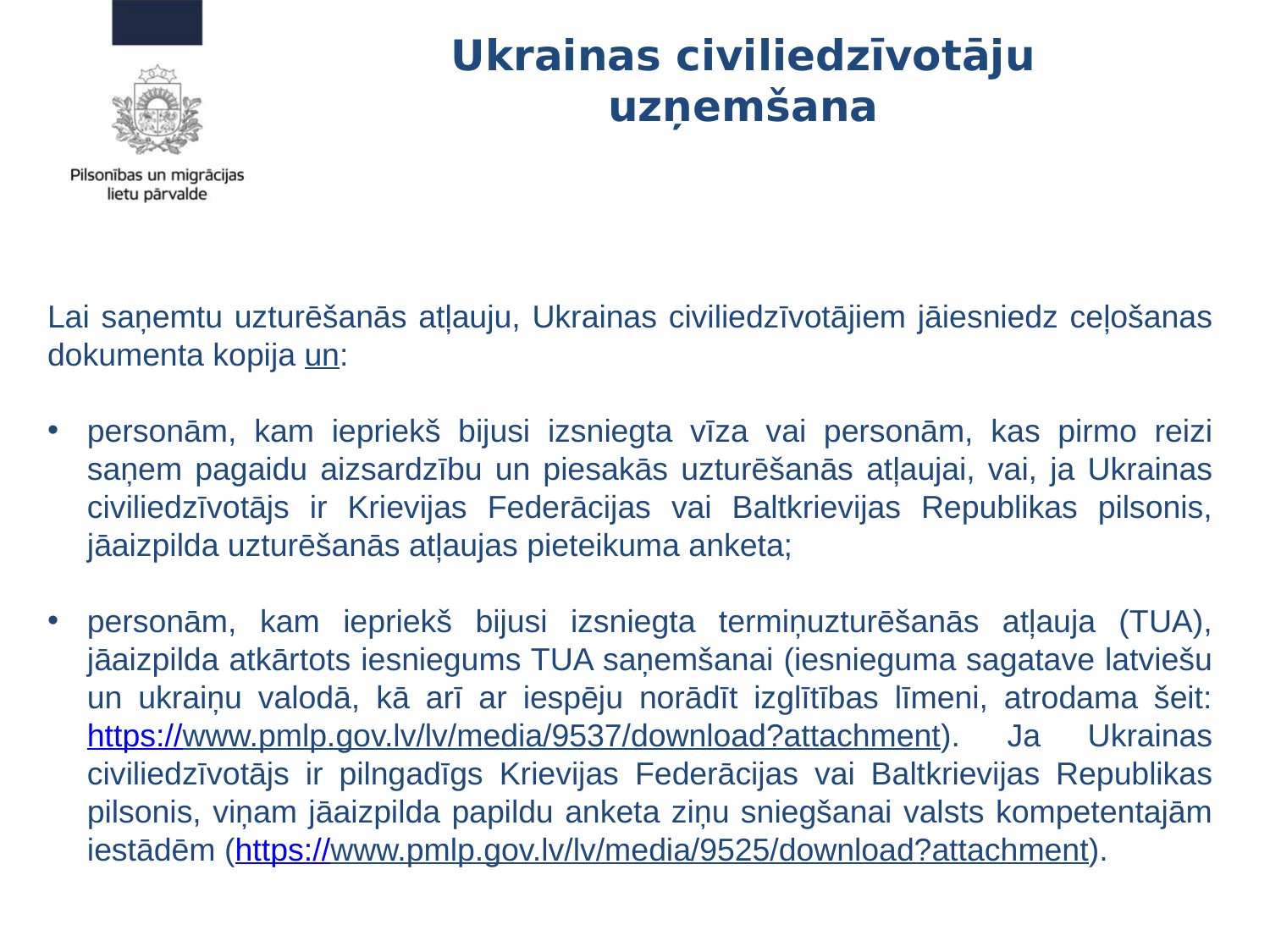

# Ukrainas civiliedzīvotāju uzņemšana
Lai saņemtu uzturēšanās atļauju, Ukrainas civiliedzīvotājiem jāiesniedz ceļošanas dokumenta kopija un:

personām, kam iepriekš bijusi izsniegta vīza vai personām, kas pirmo reizi saņem pagaidu aizsardzību un piesakās uzturēšanās atļaujai, vai, ja Ukrainas civiliedzīvotājs ir Krievijas Federācijas vai Baltkrievijas Republikas pilsonis, jāaizpilda uzturēšanās atļaujas pieteikuma anketa;

personām, kam iepriekš bijusi izsniegta termiņuzturēšanās atļauja (TUA), jāaizpilda atkārtots iesniegums TUA saņemšanai (iesnieguma sagatave latviešu un ukraiņu valodā, kā arī ar iespēju norādīt izglītības līmeni, atrodama šeit: https://www.pmlp.gov.lv/lv/media/9537/download?attachment). Ja Ukrainas civiliedzīvotājs ir pilngadīgs Krievijas Federācijas vai Baltkrievijas Republikas pilsonis, viņam jāaizpilda papildu anketa ziņu sniegšanai valsts kompetentajām iestādēm (https://www.pmlp.gov.lv/lv/media/9525/download?attachment).